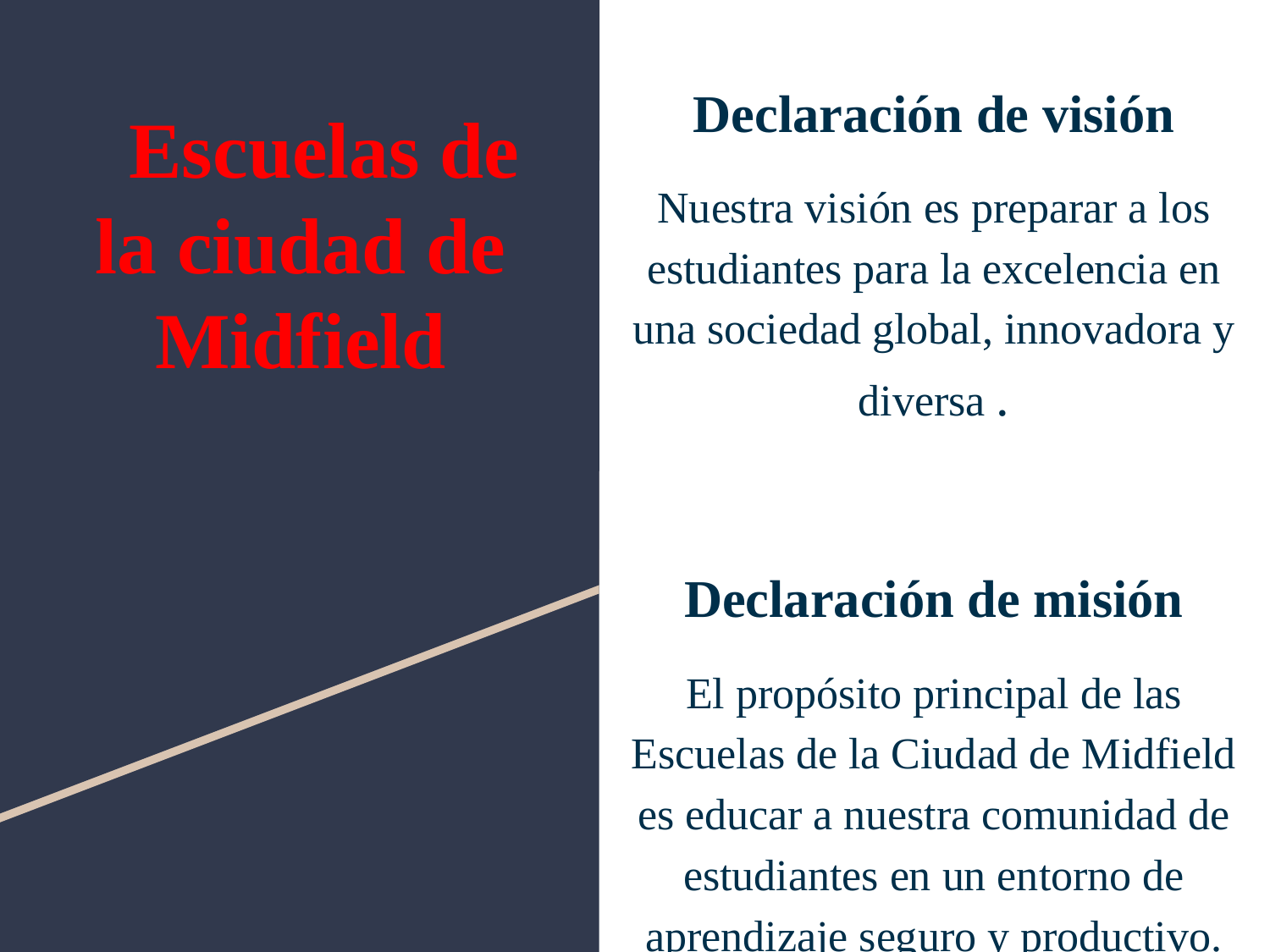

Declaración de visión
Nuestra visión es preparar a los estudiantes para la excelencia en una sociedad global, innovadora y diversa .

Declaración de misión
El propósito principal de las Escuelas de la Ciudad de Midfield es educar a nuestra comunidad de estudiantes en un entorno de aprendizaje seguro y productivo.
# Escuelas de la ciudad de Midfield